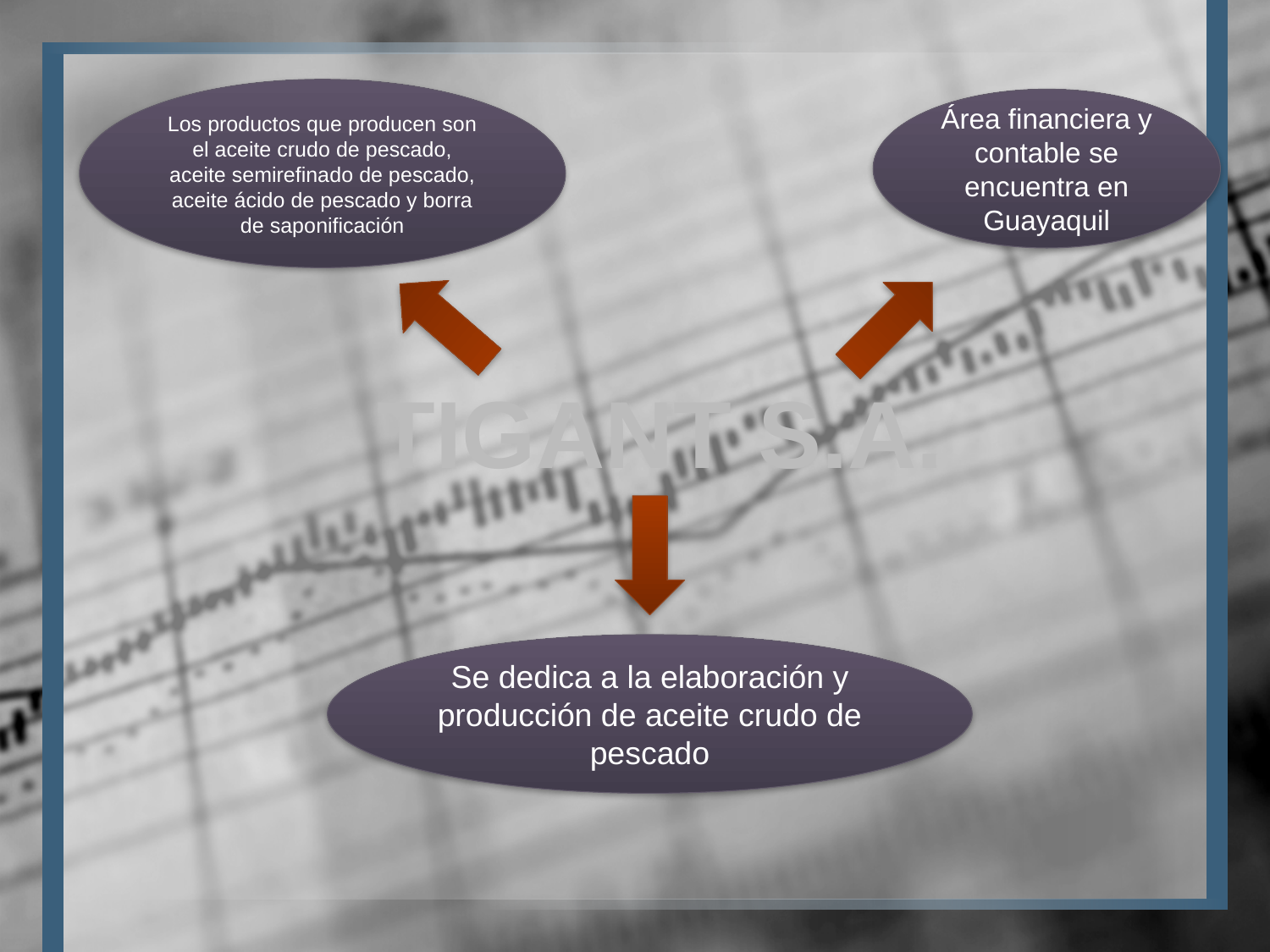

Los productos que producen son el aceite crudo de pescado, aceite semirefinado de pescado, aceite ácido de pescado y borra de saponificación
Área financiera y contable se encuentra en Guayaquil

TIGANT S.A.

Se dedica a la elaboración y producción de aceite crudo de pescado